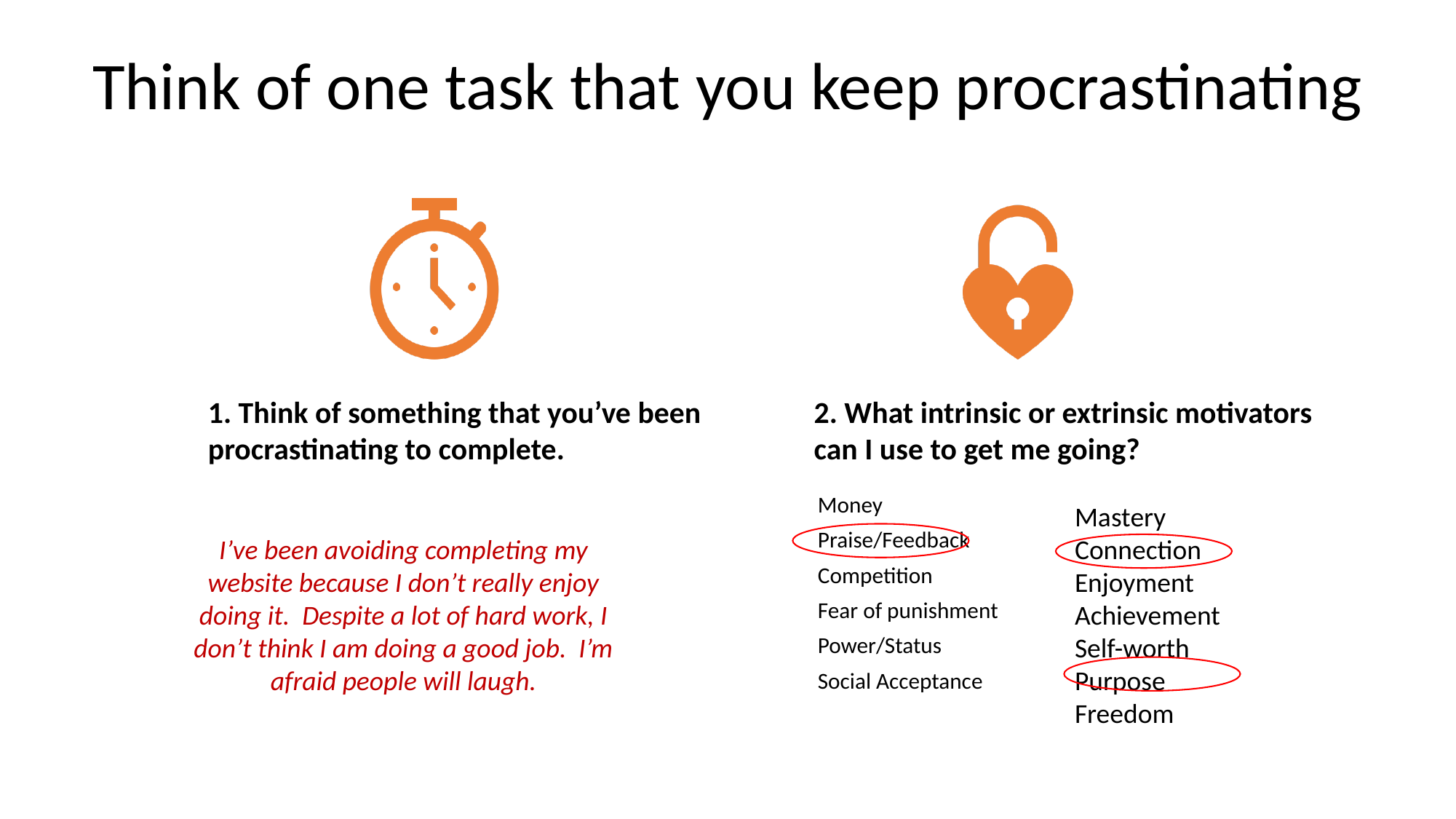

# Think of one task that you keep procrastinating
1. Think of something that you’ve been procrastinating to complete.
2. What intrinsic or extrinsic motivators can I use to get me going?
Money
Praise/Feedback
Competition
Fear of punishment
Power/Status
Social Acceptance

Mastery
Connection
Enjoyment
Achievement
Self-worth
Purpose
Freedom

I’ve been avoiding completing my website because I don’t really enjoy doing it.  Despite a lot of hard work, I don’t think I am doing a good job.  I’m afraid people will laugh.